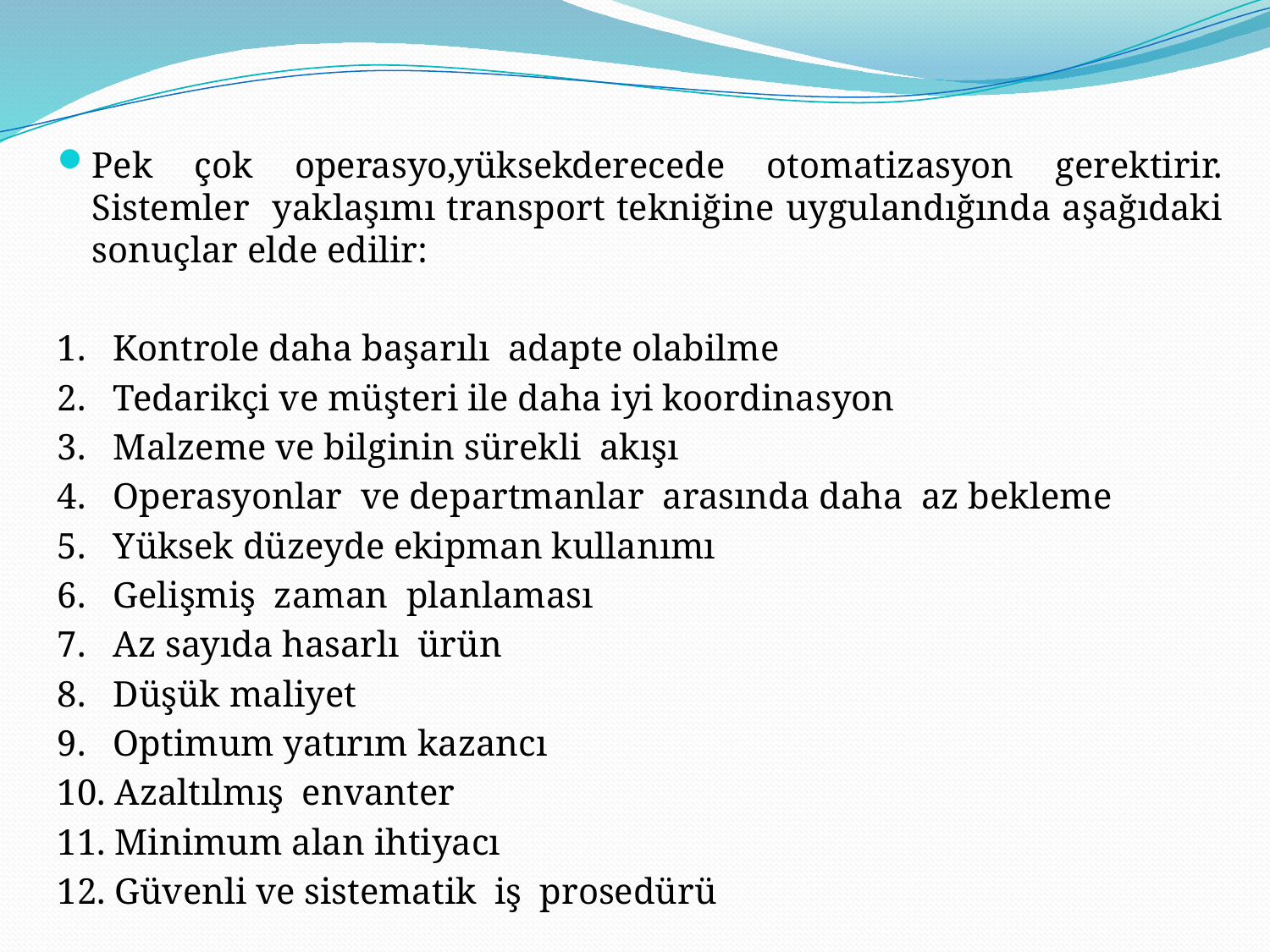

Pek çok operasyo,yüksekderecede otomatizasyon gerektirir. Sistemler  yaklaşımı transport tekniğine uygulandığında aşağıdaki sonuçlar elde edilir:

1.   Kontrole daha başarılı  adapte olabilme
2.   Tedarikçi ve müşteri ile daha iyi koordinasyon
3.   Malzeme ve bilginin sürekli  akışı
4.   Operasyonlar  ve departmanlar  arasında daha  az bekleme
5.   Yüksek düzeyde ekipman kullanımı
6.   Gelişmiş  zaman  planlaması
7.   Az sayıda hasarlı  ürün
8.   Düşük maliyet
9.   Optimum yatırım kazancı
10. Azaltılmış  envanter
11. Minimum alan ihtiyacı
12. Güvenli ve sistematik  iş  prosedürü